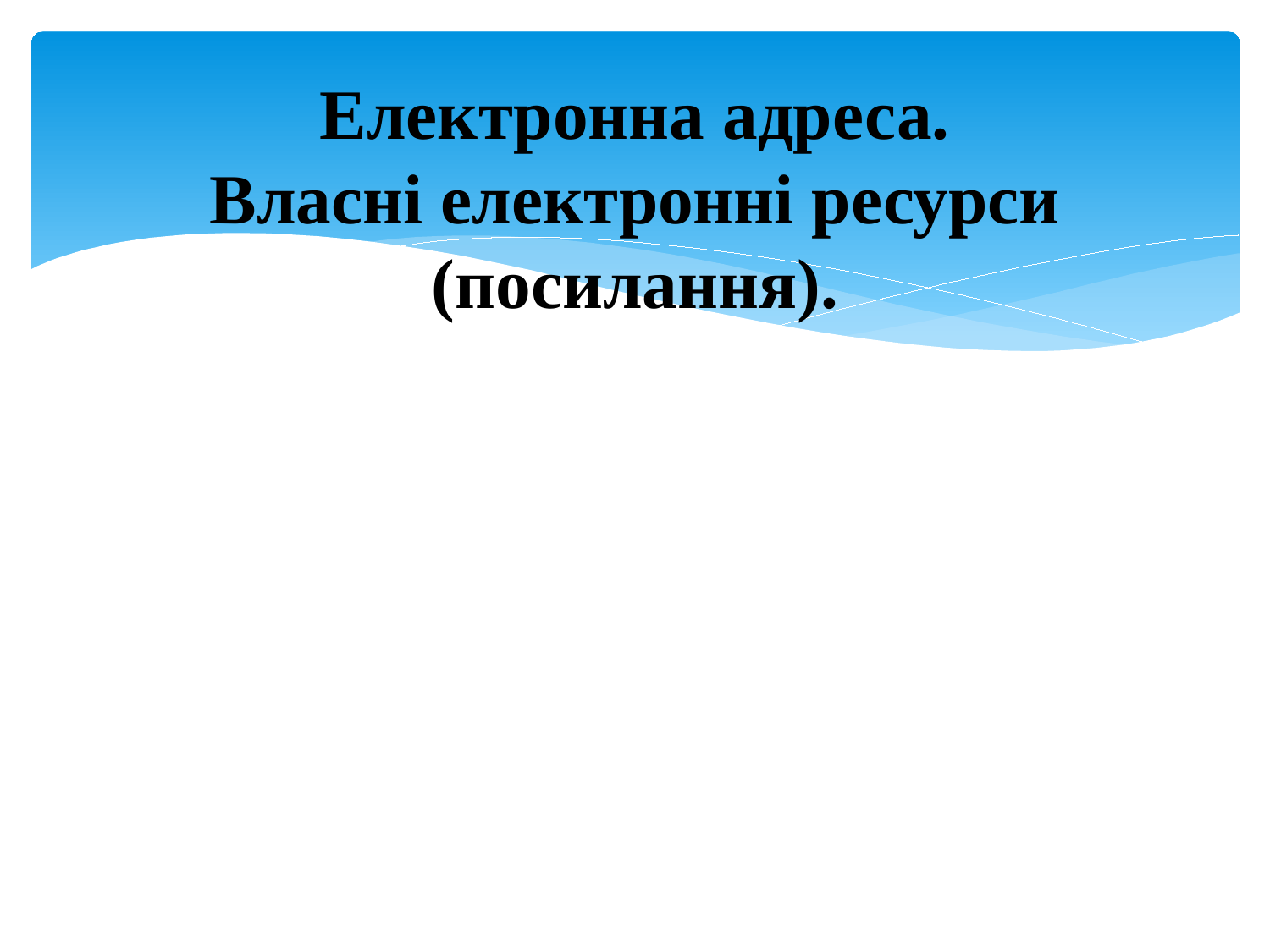

# Електронна адреса. Власні електронні ресурси (посилання).